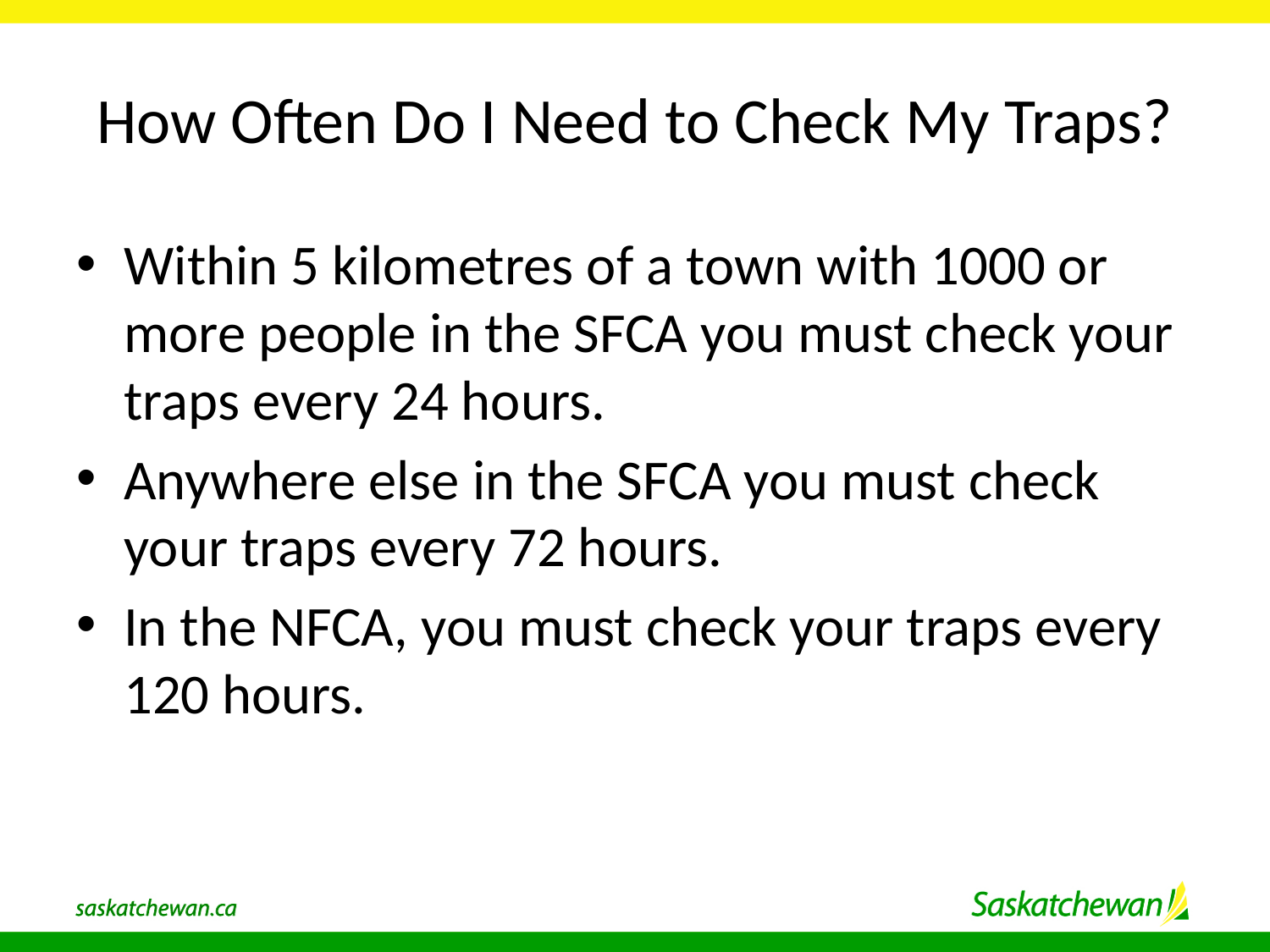

# How Often Do I Need to Check My Traps?
Within 5 kilometres of a town with 1000 or more people in the SFCA you must check your traps every 24 hours.
Anywhere else in the SFCA you must check your traps every 72 hours.
In the NFCA, you must check your traps every 120 hours.